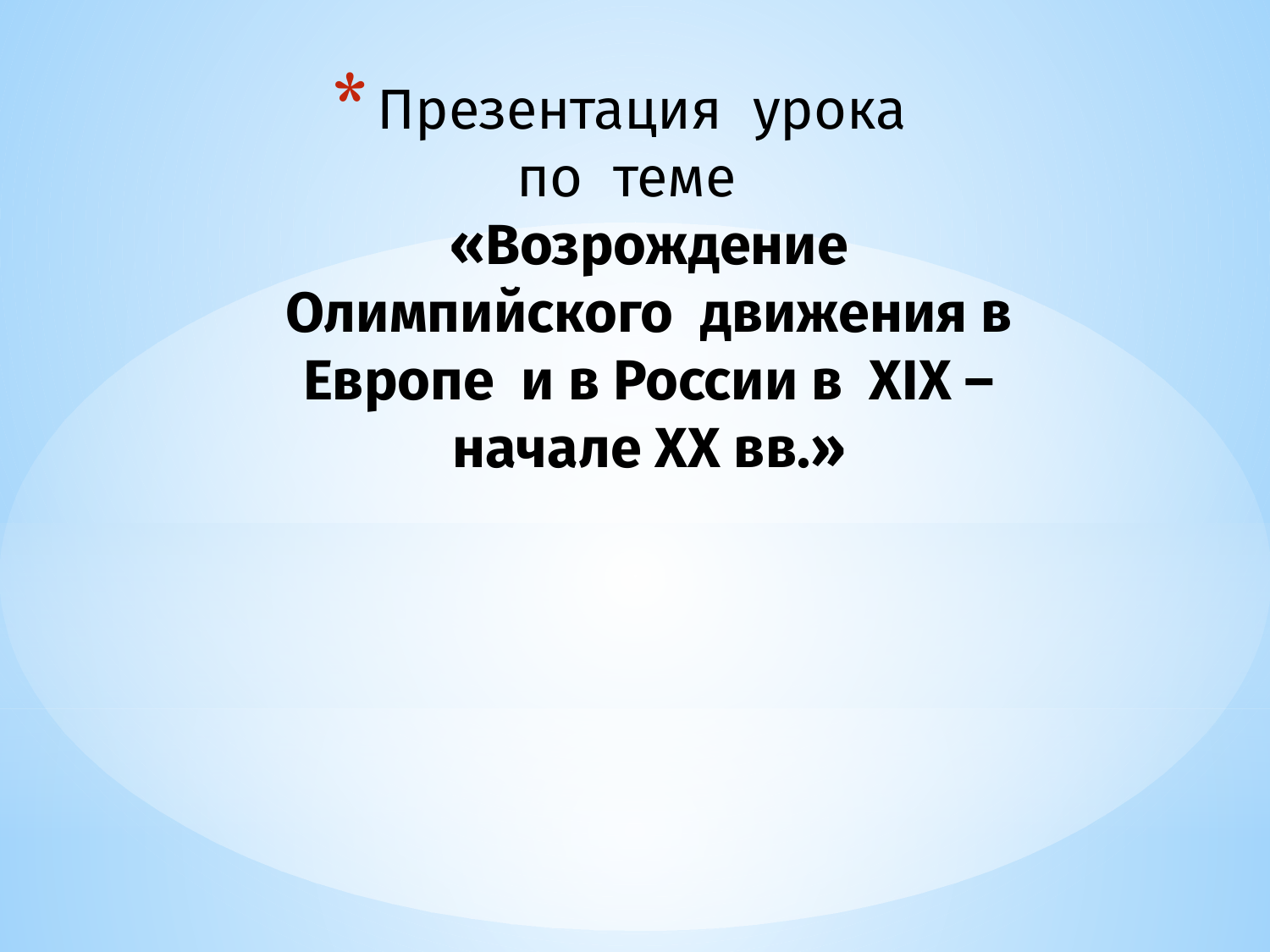

# Презентация  урока по  теме «Возрождение Олимпийского  движения в Европе  и в России в  XIX – начале XX вв.»